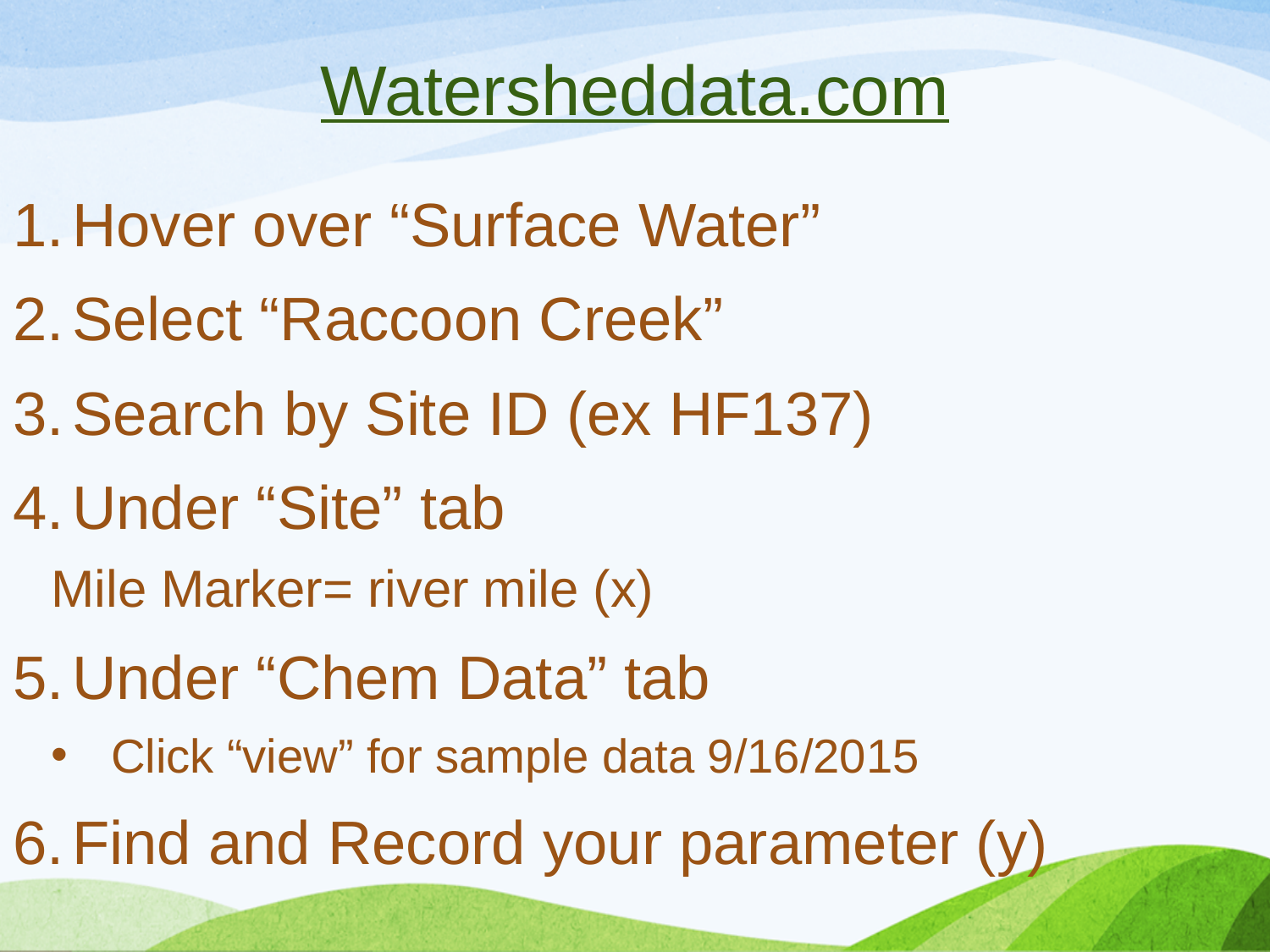

# Watersheddata.com
Hover over “Surface Water”
Select “Raccoon Creek”
Search by Site ID (ex HF137)
Under “Site” tab
	Mile Marker= river mile (x)
Under “Chem Data” tab
Click “view” for sample data 9/16/2015
Find and Record your parameter (y)